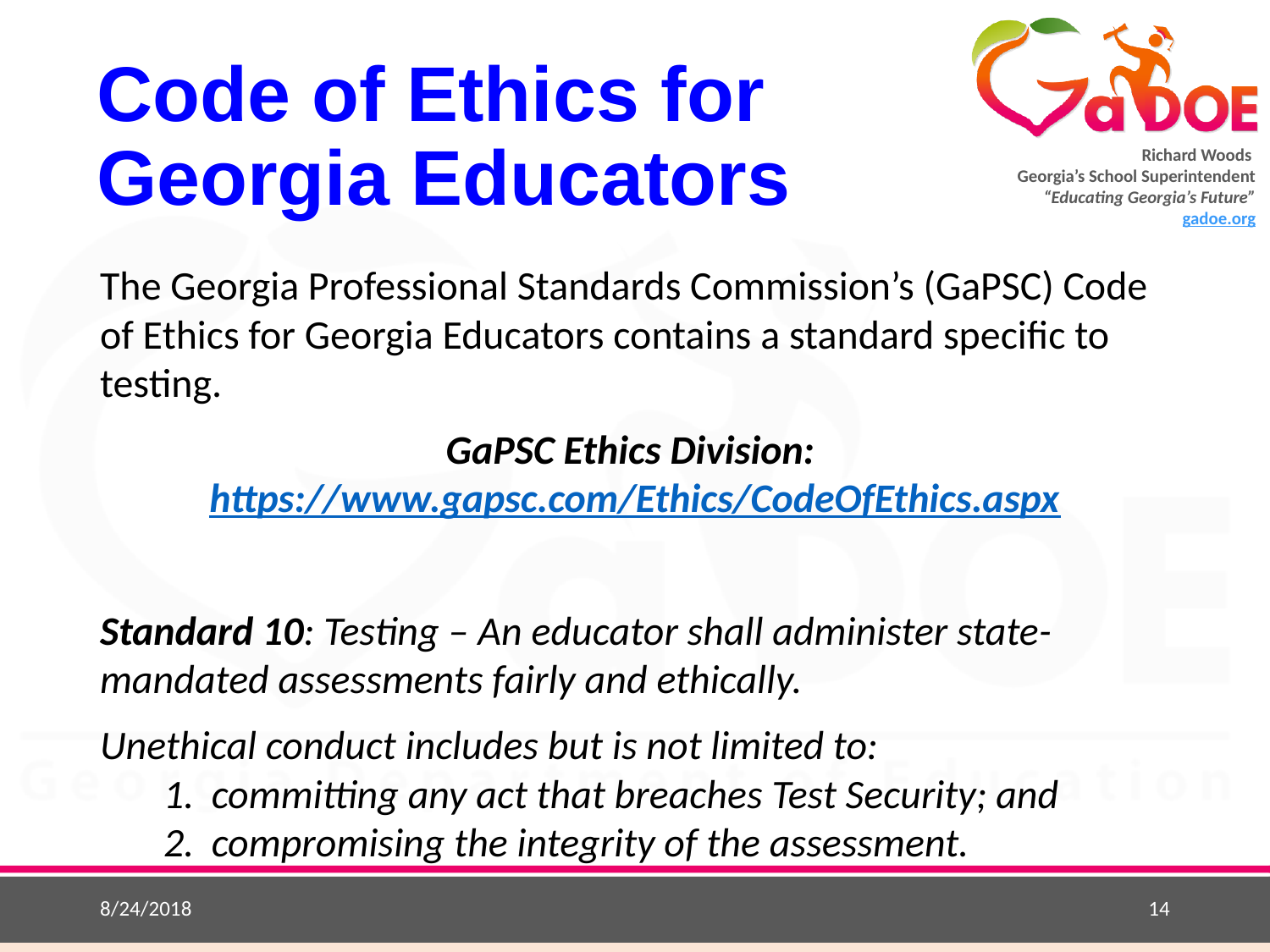

# Code of Ethics for Georgia Educators
The Georgia Professional Standards Commission’s (GaPSC) Code of Ethics for Georgia Educators contains a standard specific to testing.
GaPSC Ethics Division: https://www.gapsc.com/Ethics/CodeOfEthics.aspx

Standard 10: Testing – An educator shall administer state-mandated assessments fairly and ethically.
Unethical conduct includes but is not limited to:
committing any act that breaches Test Security; and
compromising the integrity of the assessment.
8/24/2018
14